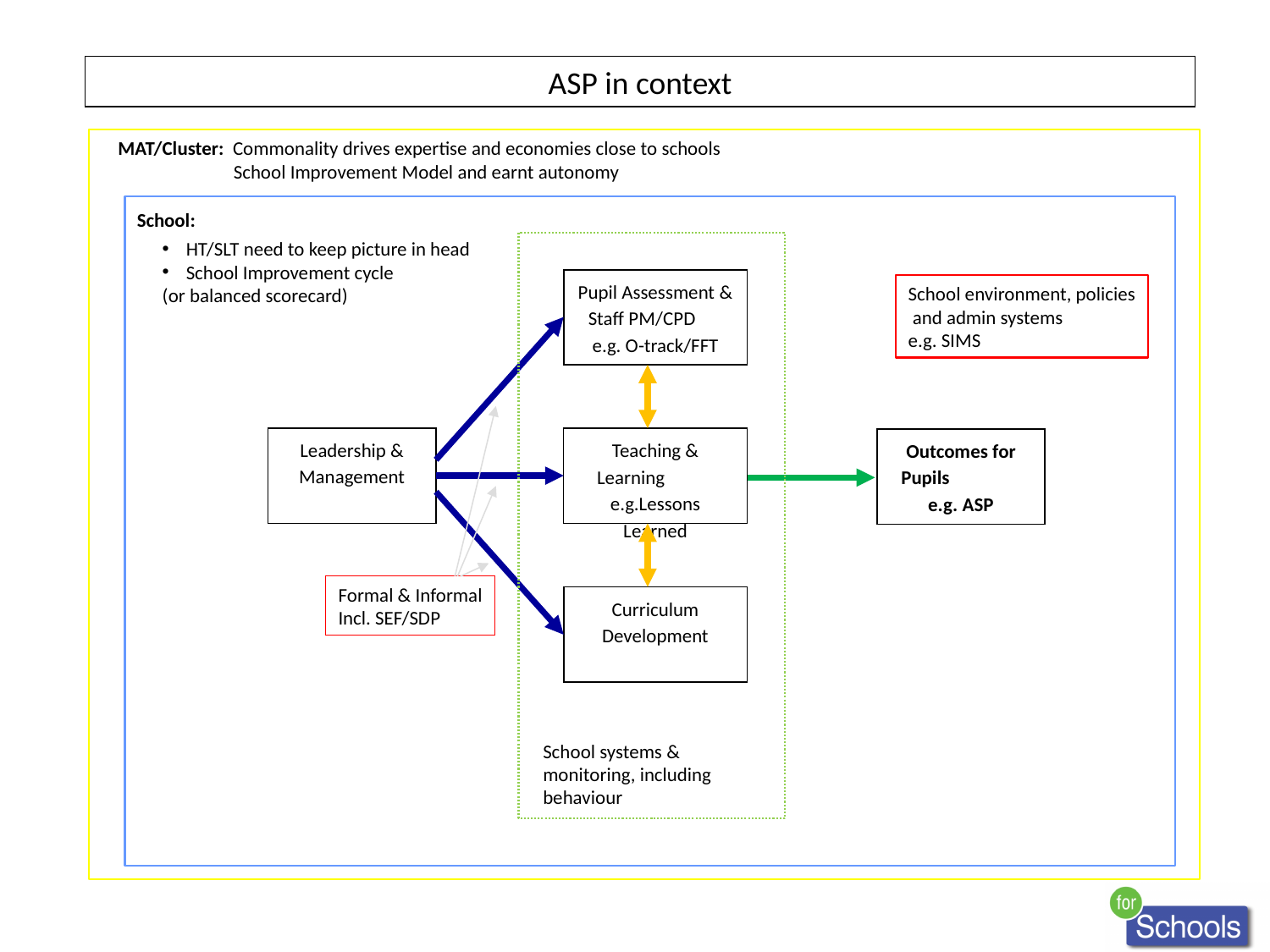

ASP in context

MAT/Cluster:  Commonality drives expertise and economies close to schools
                          School Improvement Model and earnt autonomy

School:
HT/SLT need to keep picture in head
School Improvement cycle
(or balanced scorecard)

Pupil Assessment & Staff PM/CPD       e.g. O-track/FFT

School environment, policies
 and admin systems
e.g. SIMS
Leadership & Management
Teaching & Learning            e.g.Lessons Learned
Outcomes for Pupils                 e.g. ASP

Formal & Informal
Incl. SEF/SDP
Curriculum Development
School systems & monitoring, including behaviour